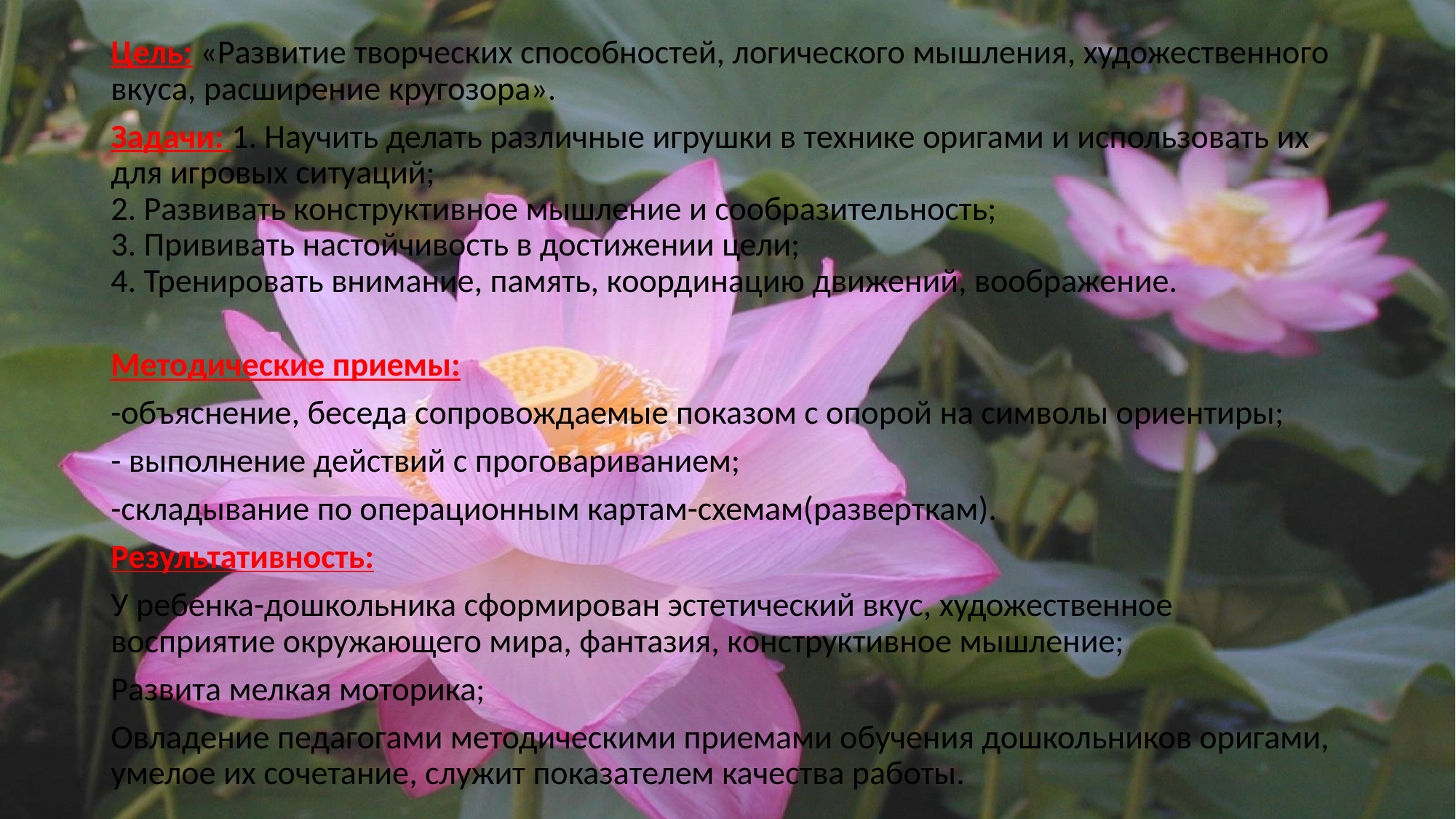

Цель: «Развитие творческих способностей, логического мышления, художественного вкуса, расширение кругозора».
Задачи: 1. Научить делать различные игрушки в технике оригами и использовать их для игровых ситуаций;
2. Развивать конструктивное мышление и сообразительность;
3. Прививать настойчивость в достижении цели;
4. Тренировать внимание, память, координацию движений, воображение.
Методические приемы:
-объяснение, беседа сопровождаемые показом с опорой на символы ориентиры;
- выполнение действий с проговариванием;
-складывание по операционным картам-схемам(разверткам).
Результативность:
У ребенка-дошкольника сформирован эстетический вкус, художественное восприятие окружающего мира, фантазия, конструктивное мышление;
Развита мелкая моторика;
Овладение педагогами методическими приемами обучения дошкольников оригами, умелое их сочетание, служит показателем качества работы.